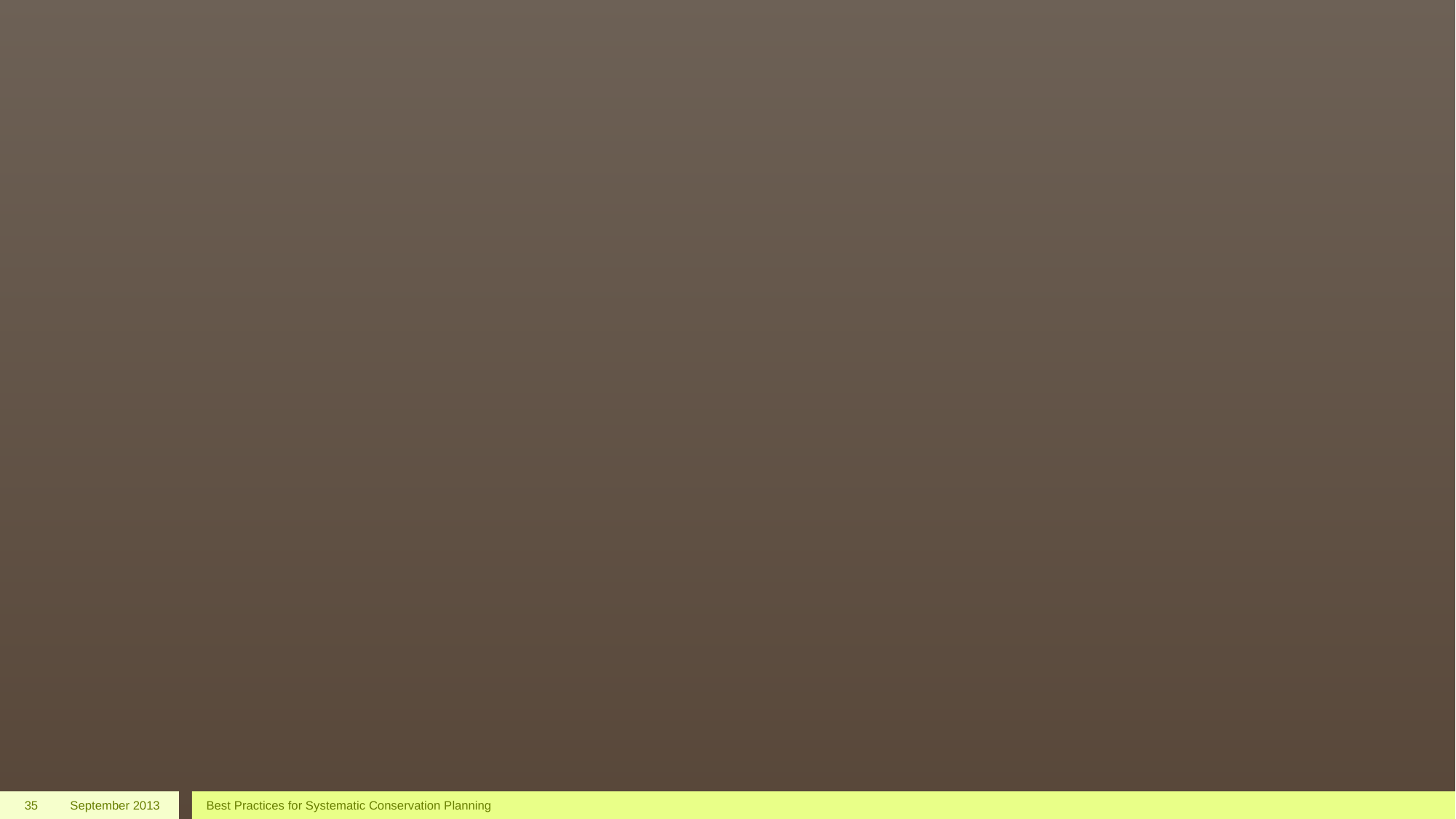

#

35
September 2013
Best Practices for Systematic Conservation Planning